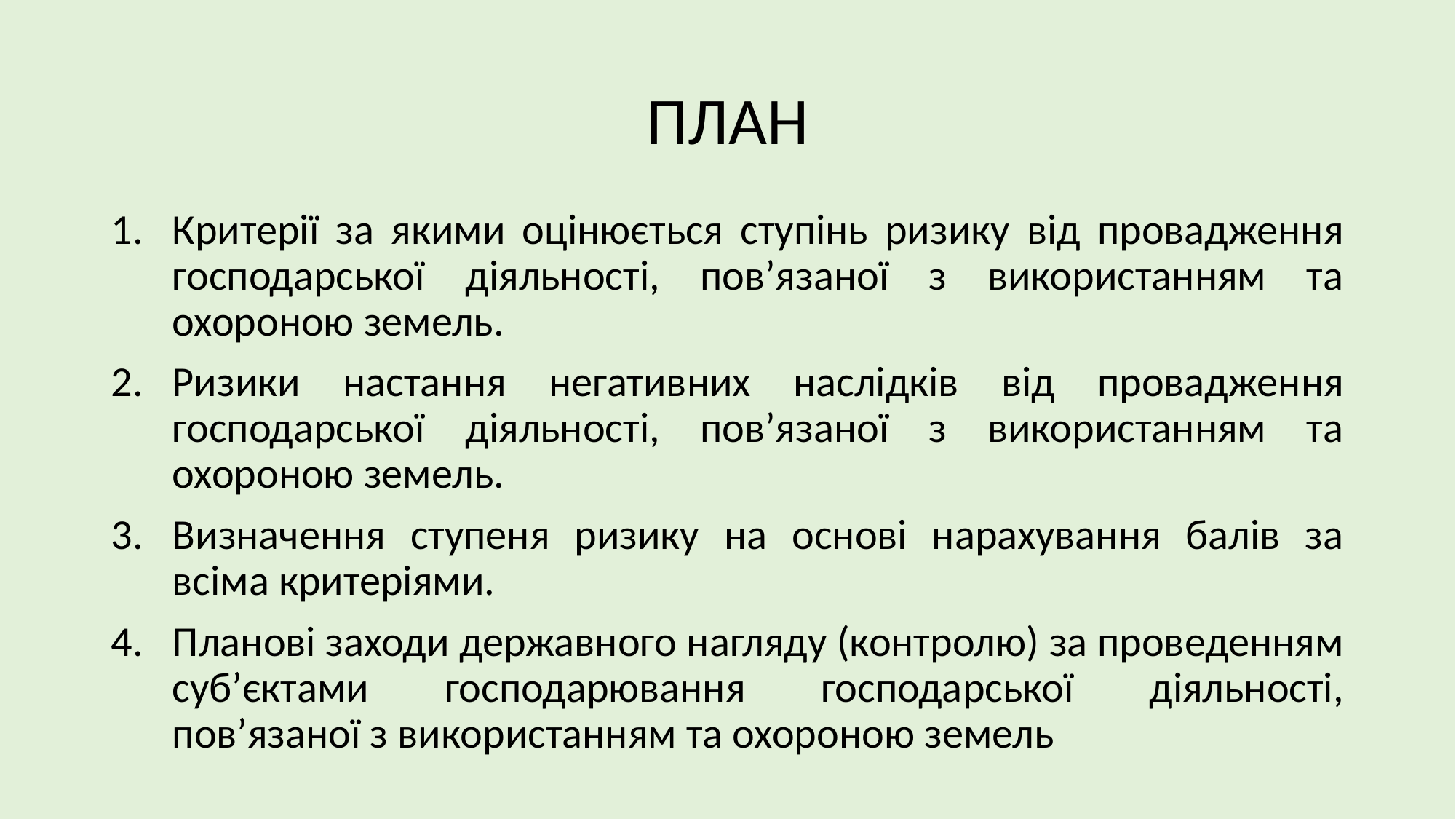

# ПЛАН
Критерії за якими оцінюється ступінь ризику від провадження господарської діяльності, пов’язаної з використанням та охороною земель.
Ризики настання негативних наслідків від провадження господарської діяльності, пов’язаної з використанням та охороною земель.
Визначення ступеня ризику на основі нарахування балів за всіма критеріями.
Планові заходи державного нагляду (контролю) за проведенням суб’єктами господарювання господарської діяльності, пов’язаної з використанням та охороною земель